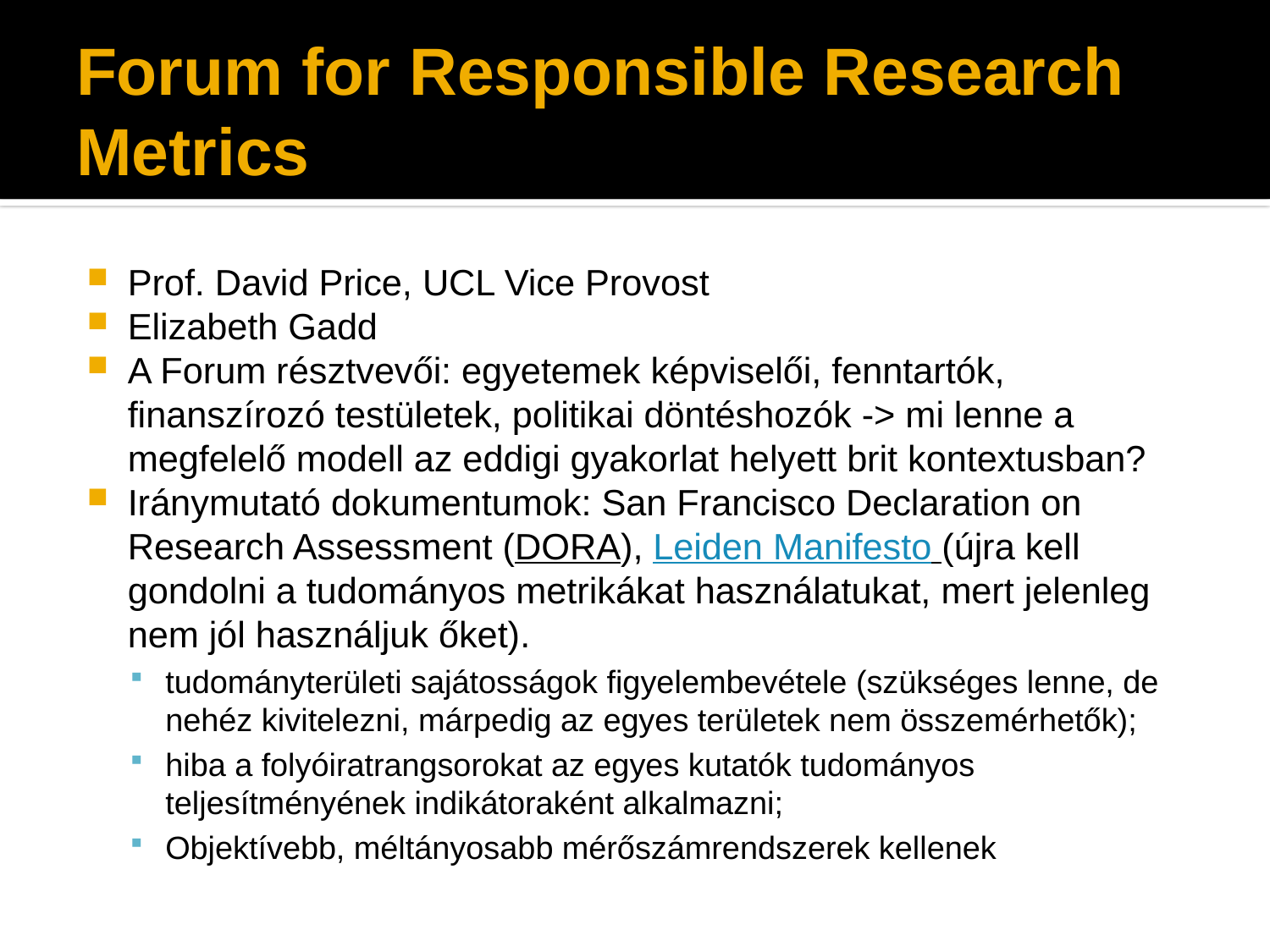

# Forum for Responsible Research Metrics
Prof. David Price, UCL Vice Provost
Elizabeth Gadd
A Forum résztvevői: egyetemek képviselői, fenntartók, finanszírozó testületek, politikai döntéshozók -> mi lenne a megfelelő modell az eddigi gyakorlat helyett brit kontextusban?
Iránymutató dokumentumok: San Francisco Declaration on Research Assessment (DORA), Leiden Manifesto (újra kell gondolni a tudományos metrikákat használatukat, mert jelenleg nem jól használjuk őket).
tudományterületi sajátosságok figyelembevétele (szükséges lenne, de nehéz kivitelezni, márpedig az egyes területek nem összemérhetők);
hiba a folyóiratrangsorokat az egyes kutatók tudományos teljesítményének indikátoraként alkalmazni;
Objektívebb, méltányosabb mérőszámrendszerek kellenek